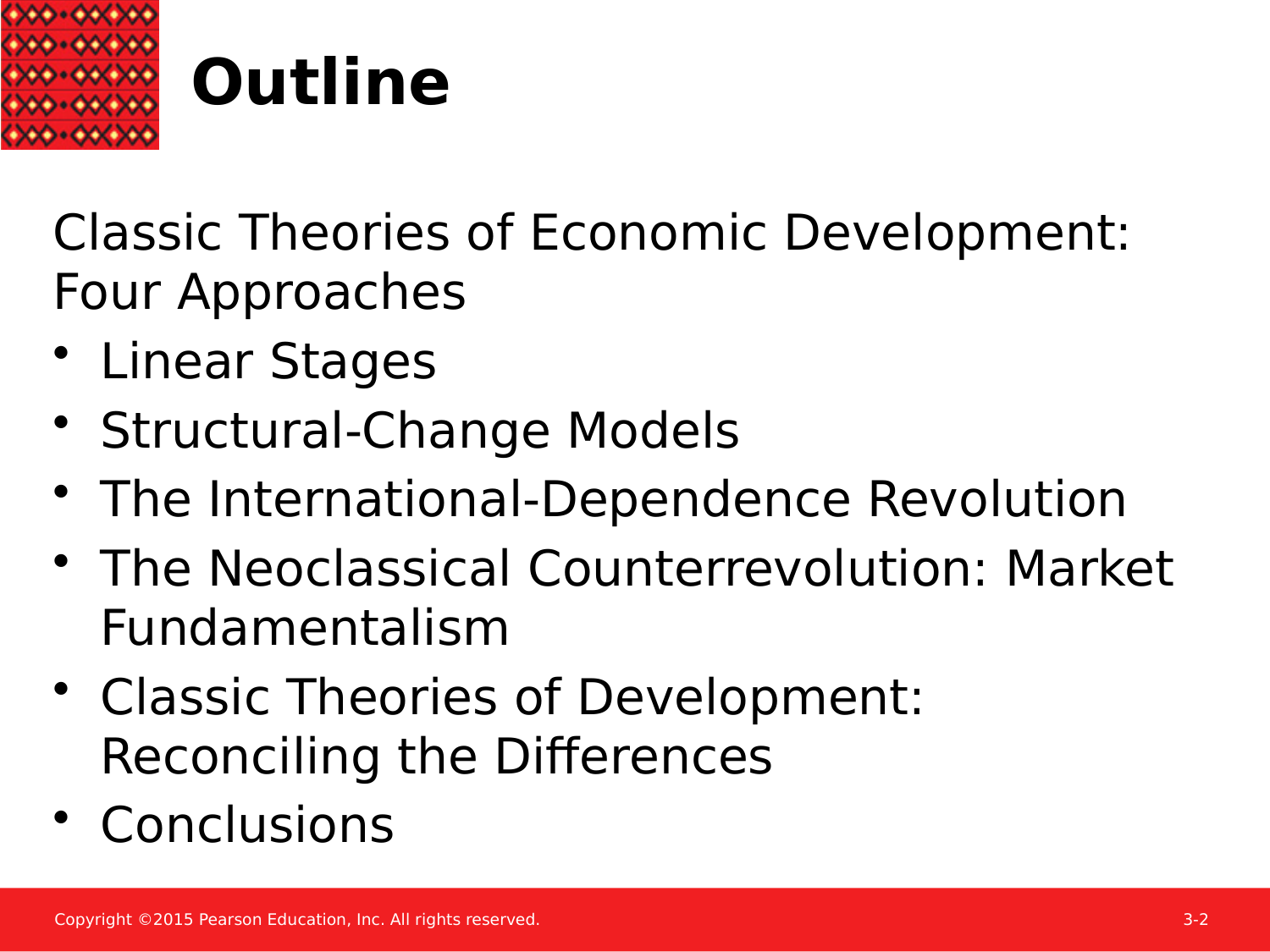

# Outline
Classic Theories of Economic Development: Four Approaches
Linear Stages
Structural-Change Models
The International-Dependence Revolution
The Neoclassical Counterrevolution: Market Fundamentalism
Classic Theories of Development: Reconciling the Differences
Conclusions